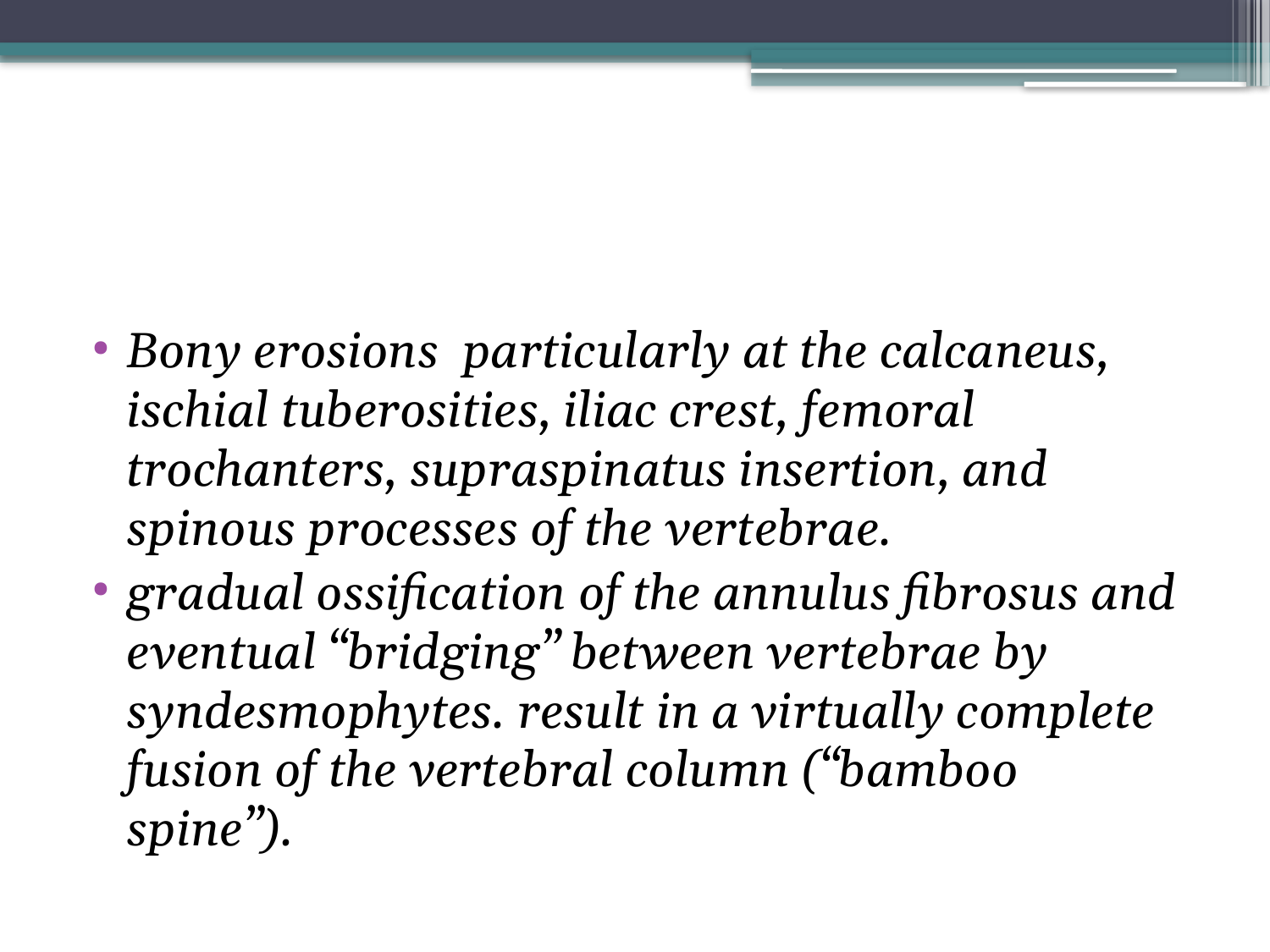

#
Bony erosions  particularly at the calcaneus, ischial tuberosities, iliac crest, femoral trochanters, supraspinatus insertion, and spinous processes of the vertebrae.
gradual ossification of the annulus fibrosus and eventual “bridging” between vertebrae by syndesmophytes. result in a virtually complete fusion of the vertebral column (“bamboo spine”).